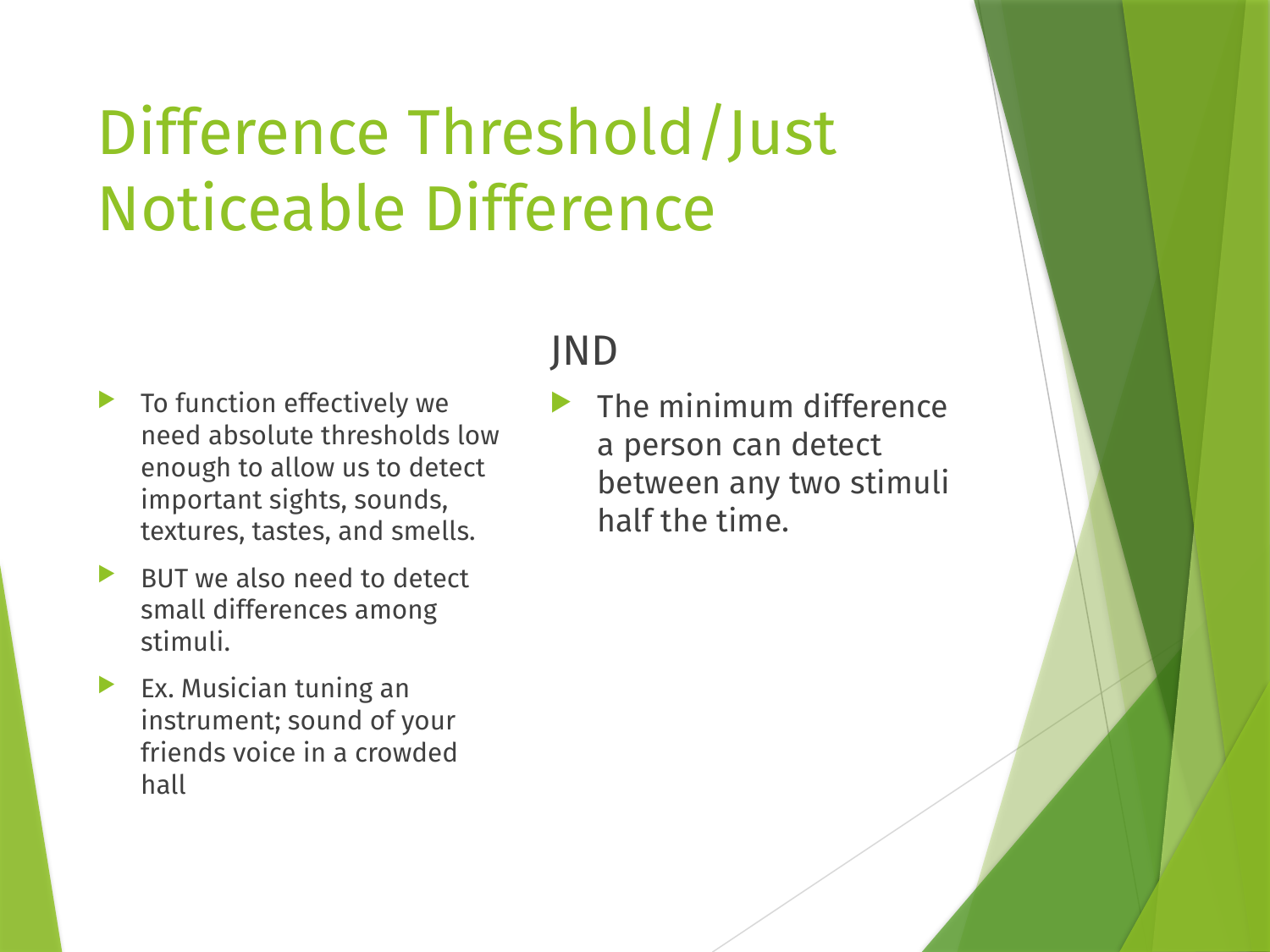

# Difference Threshold/Just Noticeable Difference

JND
To function effectively we need absolute thresholds low enough to allow us to detect important sights, sounds, textures, tastes, and smells.
BUT we also need to detect small differences among stimuli.
Ex. Musician tuning an instrument; sound of your friends voice in a crowded hall
The minimum difference a person can detect between any two stimuli half the time.